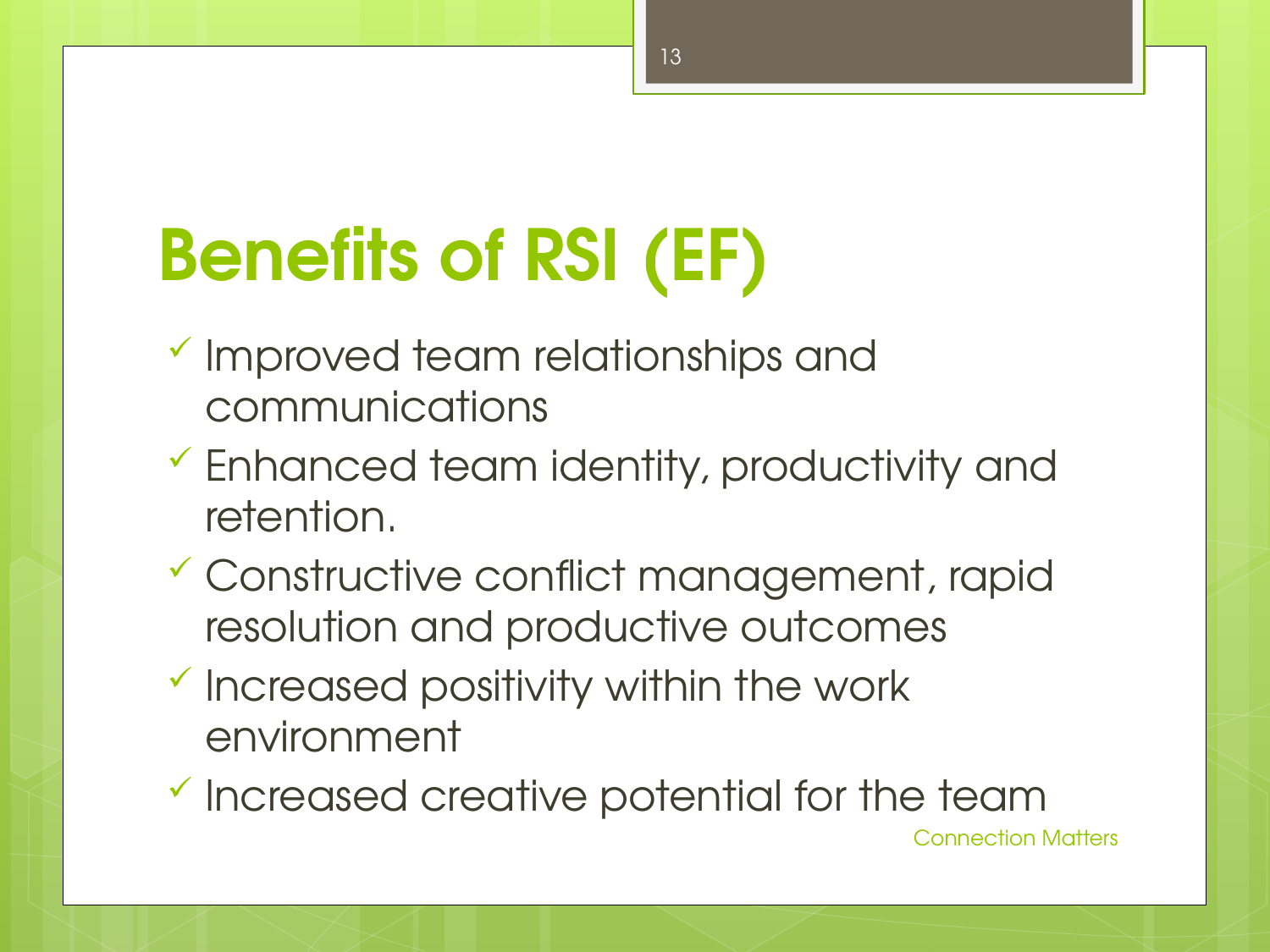

13
# Benefits of RSI (EF)
Improved team relationships and communications
Enhanced team identity, productivity and retention.
Constructive conflict management, rapid resolution and productive outcomes
Increased positivity within the work environment
Increased creative potential for the team

Connection Matters